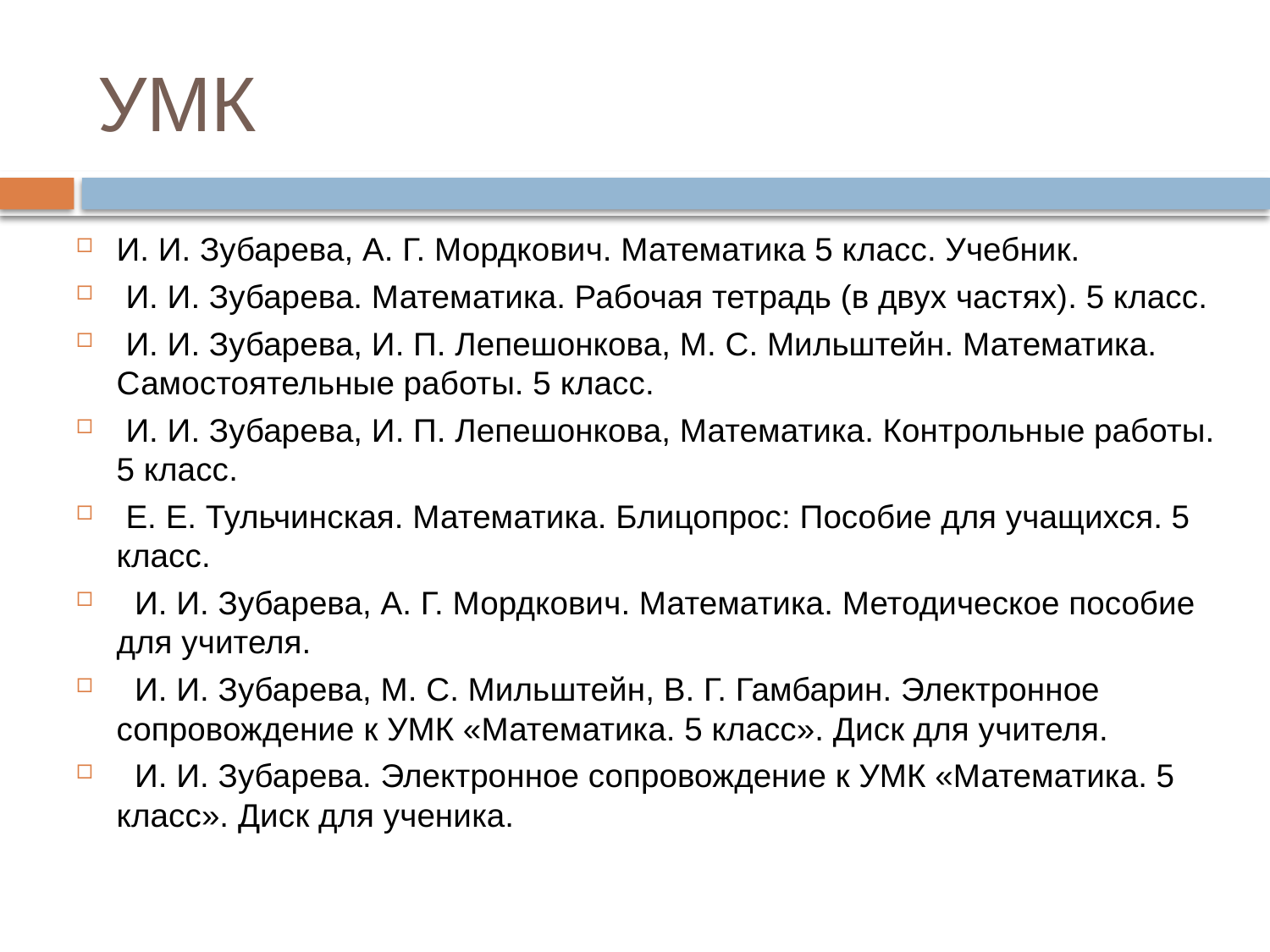

# УМК
И. И. Зубарева, А. Г. Мордкович. Математика 5 класс. Учебник.
 И. И. Зубарева. Математика. Рабочая тетрадь (в двух частях). 5 класс.
 И. И. Зубарева, И. П. Лепешонкова, М. С. Мильштейн. Математика. Самостоятельные работы. 5 класс.
 И. И. Зубарева, И. П. Лепешонкова, Математика. Контрольные работы. 5 класс.
 Е. Е. Тульчинская. Математика. Блицопрос: Пособие для учащихся. 5 класс.
  И. И. Зубарева, А. Г. Мордкович. Математика. Методическое пособие для учителя.
  И. И. Зубарева, М. С. Мильштейн, В. Г. Гамбарин. Электронное сопровождение к УМК «Математика. 5 класс». Диск для учителя.
  И. И. Зубарева. Электронное сопровождение к УМК «Математика. 5 класс». Диск для ученика.